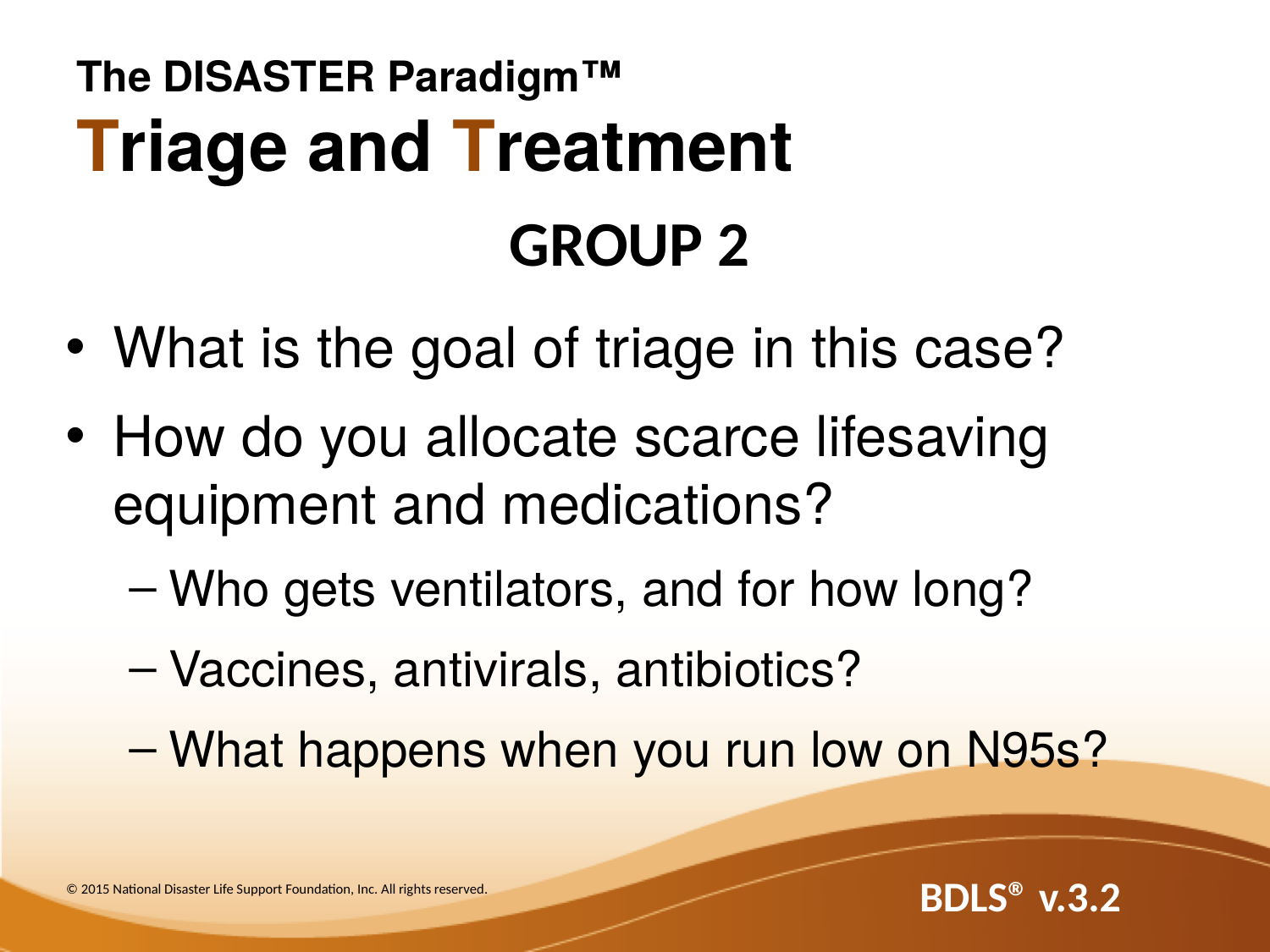

# The DISASTER Paradigm™ Triage and Treatment
GROUP 2
What is the goal of triage in this case?
How do you allocate scarce lifesaving equipment and medications?
Who gets ventilators, and for how long?
Vaccines, antivirals, antibiotics?
What happens when you run low on N95s?